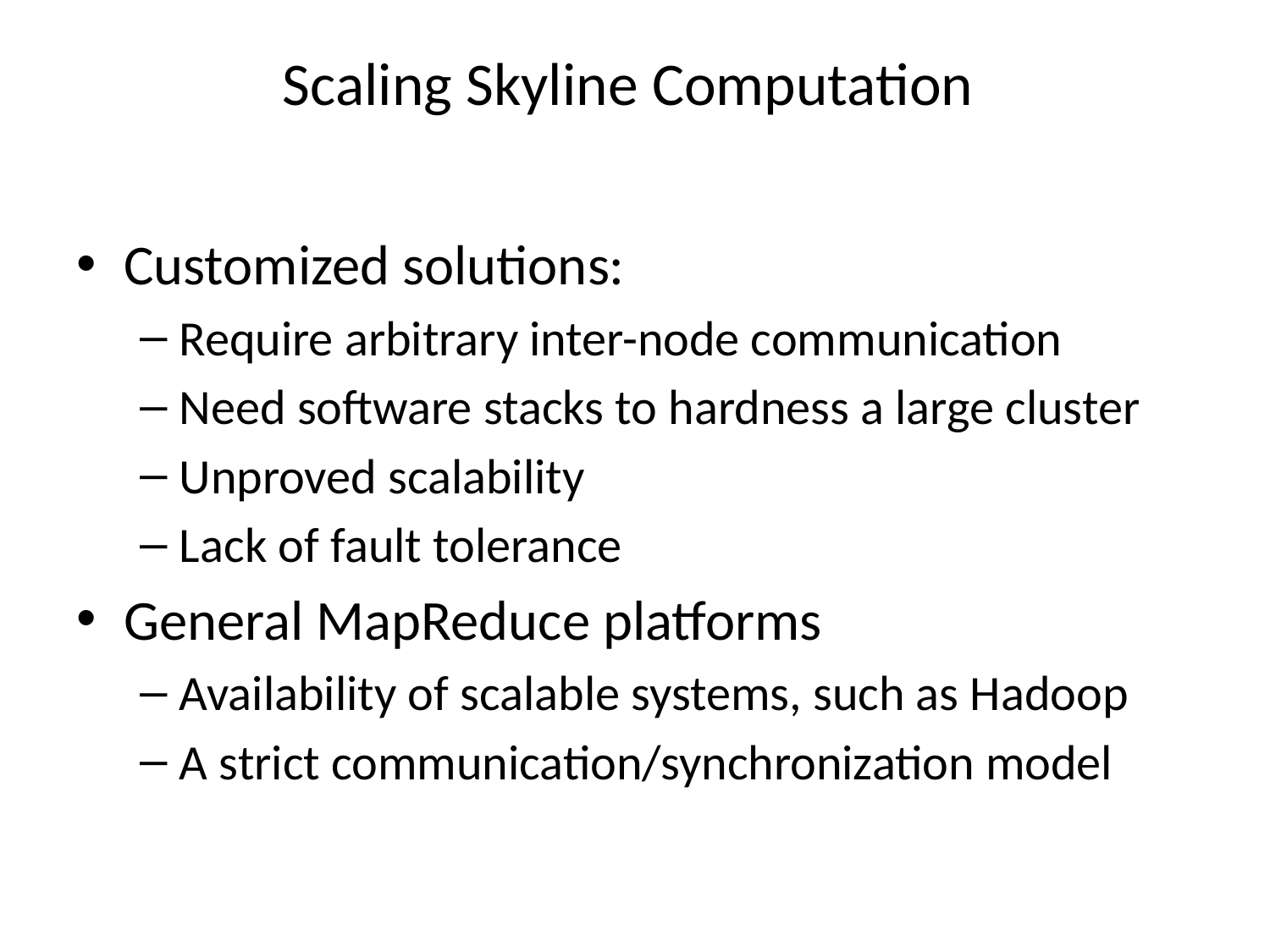

# Scaling Skyline Computation
Customized solutions:
Require arbitrary inter-node communication
Need software stacks to hardness a large cluster
Unproved scalability
Lack of fault tolerance
General MapReduce platforms
Availability of scalable systems, such as Hadoop
A strict communication/synchronization model